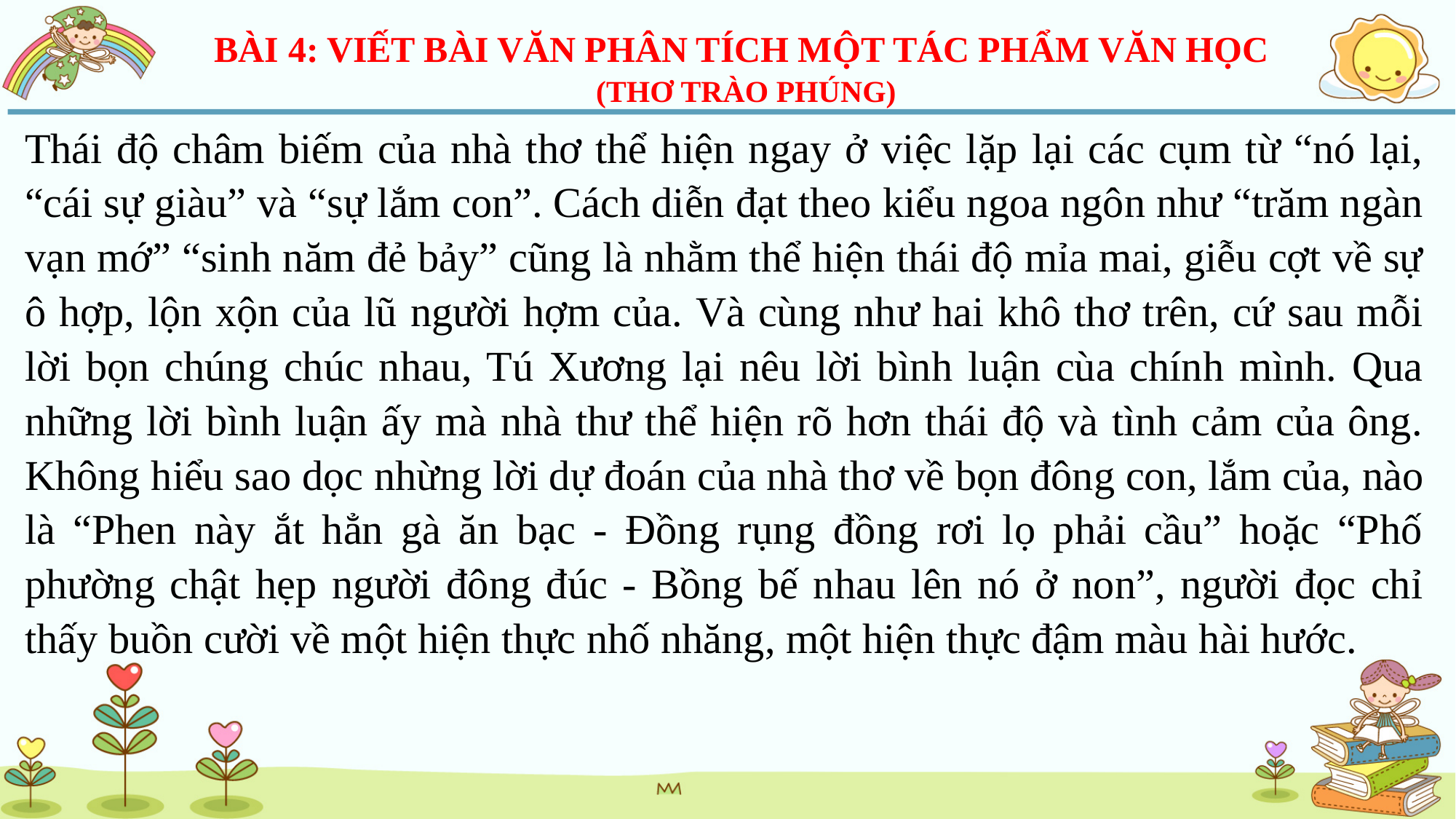

BÀI 4: VIẾT BÀI VĂN PHÂN TÍCH MỘT TÁC PHẨM VĂN HỌC
(THƠ TRÀO PHÚNG)

Thái độ châm biếm của nhà thơ thể hiện ngay ở việc lặp lại các cụm từ “nó lại, “cái sự giàu” và “sự lắm con”. Cách diễn đạt theo kiểu ngoa ngôn như “trăm ngàn vạn mớ” “sinh năm đẻ bảy” cũng là nhằm thể hiện thái độ mỉa mai, giễu cợt về sự ô hợp, lộn xộn của lũ người hợm của. Và cùng như hai khô thơ trên, cứ sau mỗi lời bọn chúng chúc nhau, Tú Xương lại nêu lời bình luận cùa chính mình. Qua những lời bình luận ấy mà nhà thư thể hiện rõ hơn thái độ và tình cảm của ông. Không hiểu sao dọc nhừng lời dự đoán của nhà thơ về bọn đông con, lắm của, nào là “Phen này ắt hẳn gà ăn bạc - Đồng rụng đồng rơi lọ phải cầu” hoặc “Phố phường chật hẹp người đông đúc - Bồng bế nhau lên nó ở non”, người đọc chỉ thấy buồn cười về một hiện thực nhố nhăng, một hiện thực đậm màu hài hước.